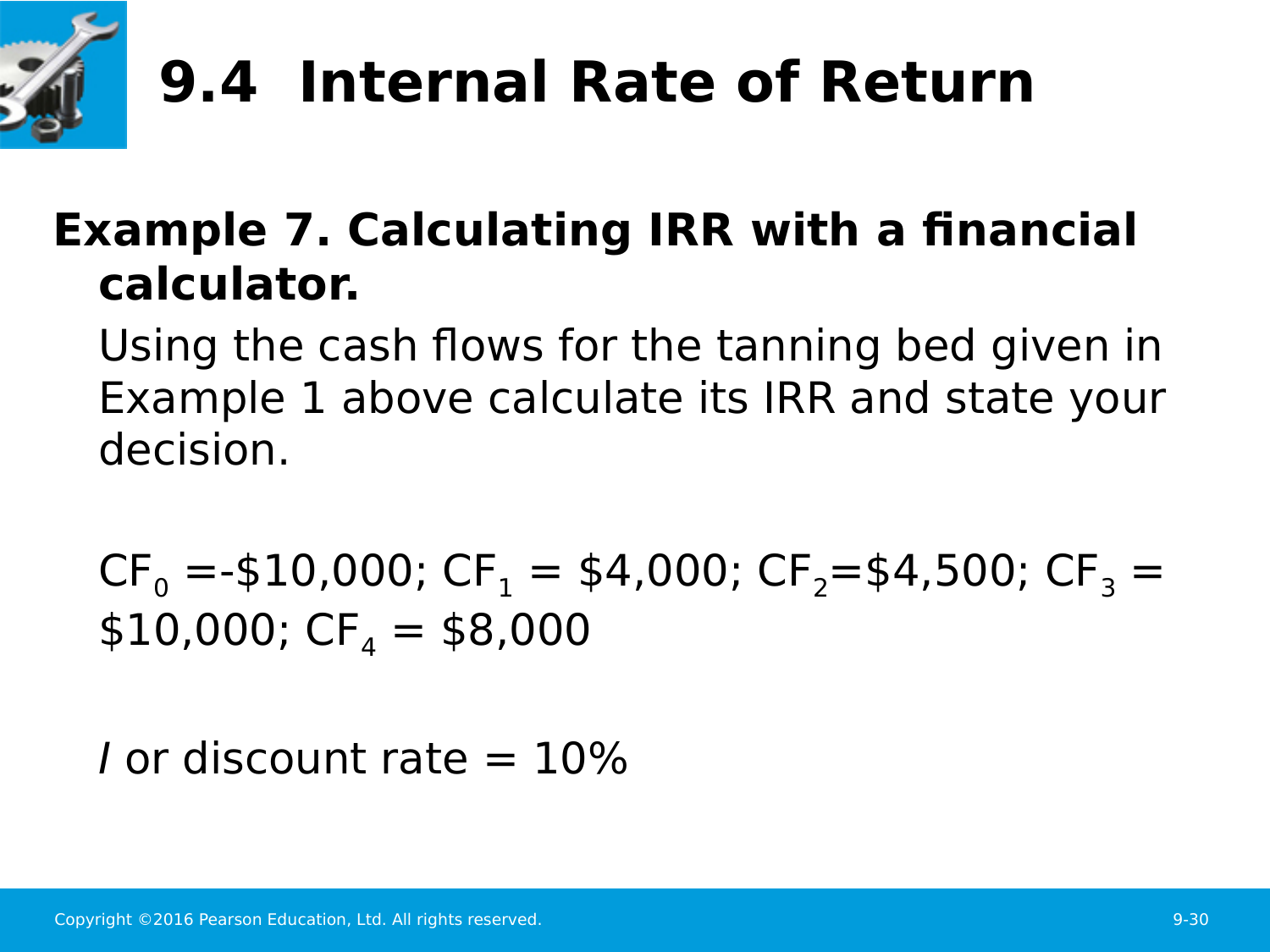

# 9.4  Internal Rate of Return
Example 7. Calculating IRR with a financial calculator.
	Using the cash flows for the tanning bed given in Example 1 above calculate its IRR and state your decision.

	CF0 =-$10,000; CF1 = $4,000; CF2=$4,500; CF3 = $10,000; CF4 = $8,000

	I or discount rate = 10%